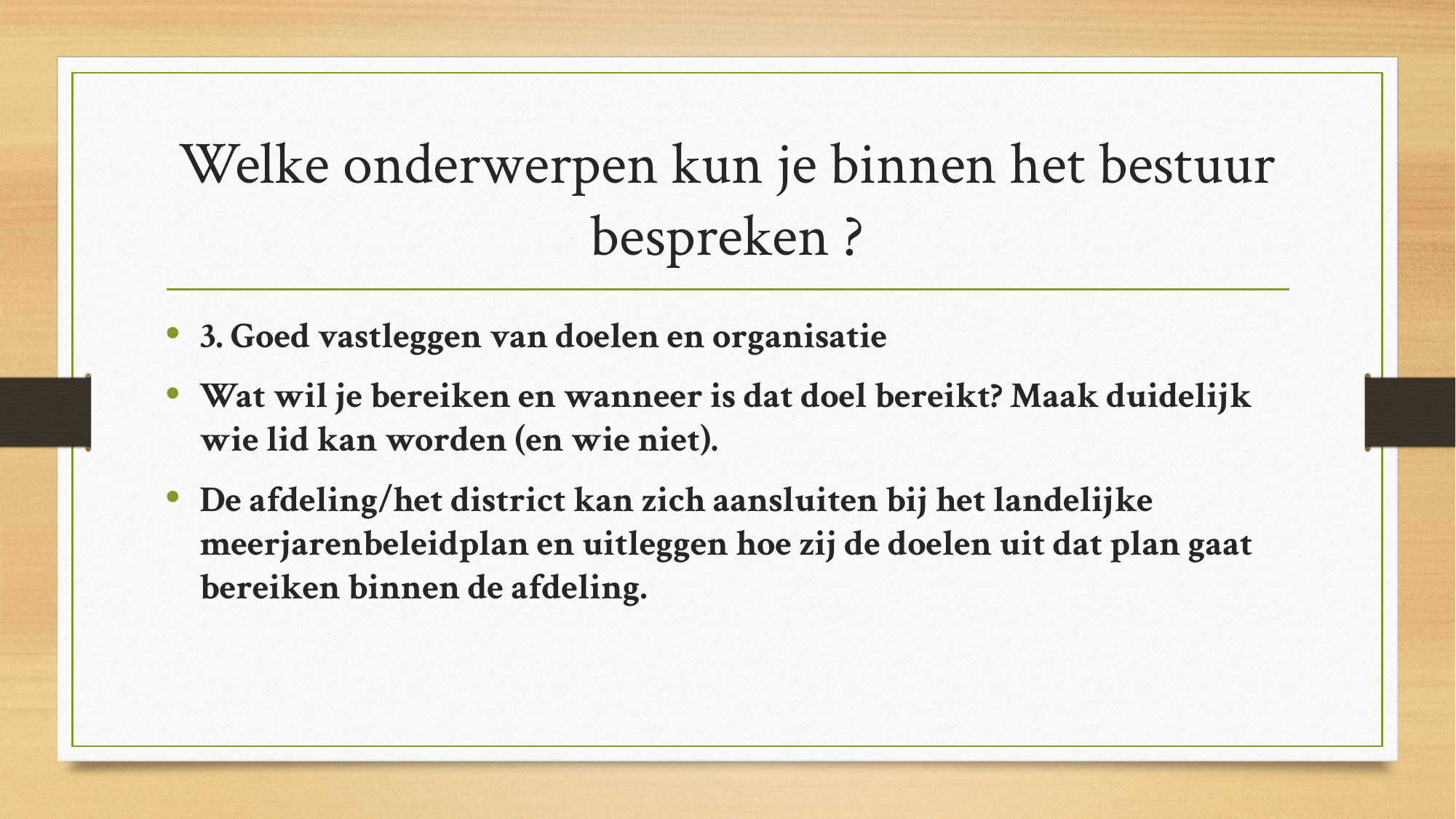

# Welke onderwerpen kun je binnen het bestuur bespreken ?
3. Goed vastleggen van doelen en organisatie
Wat wil je bereiken en wanneer is dat doel bereikt? Maak duidelijk wie lid kan worden (en wie niet).
De afdeling/het district kan zich aansluiten bij het landelijke meerjarenbeleidplan en uitleggen hoe zij de doelen uit dat plan gaat bereiken binnen de afdeling.